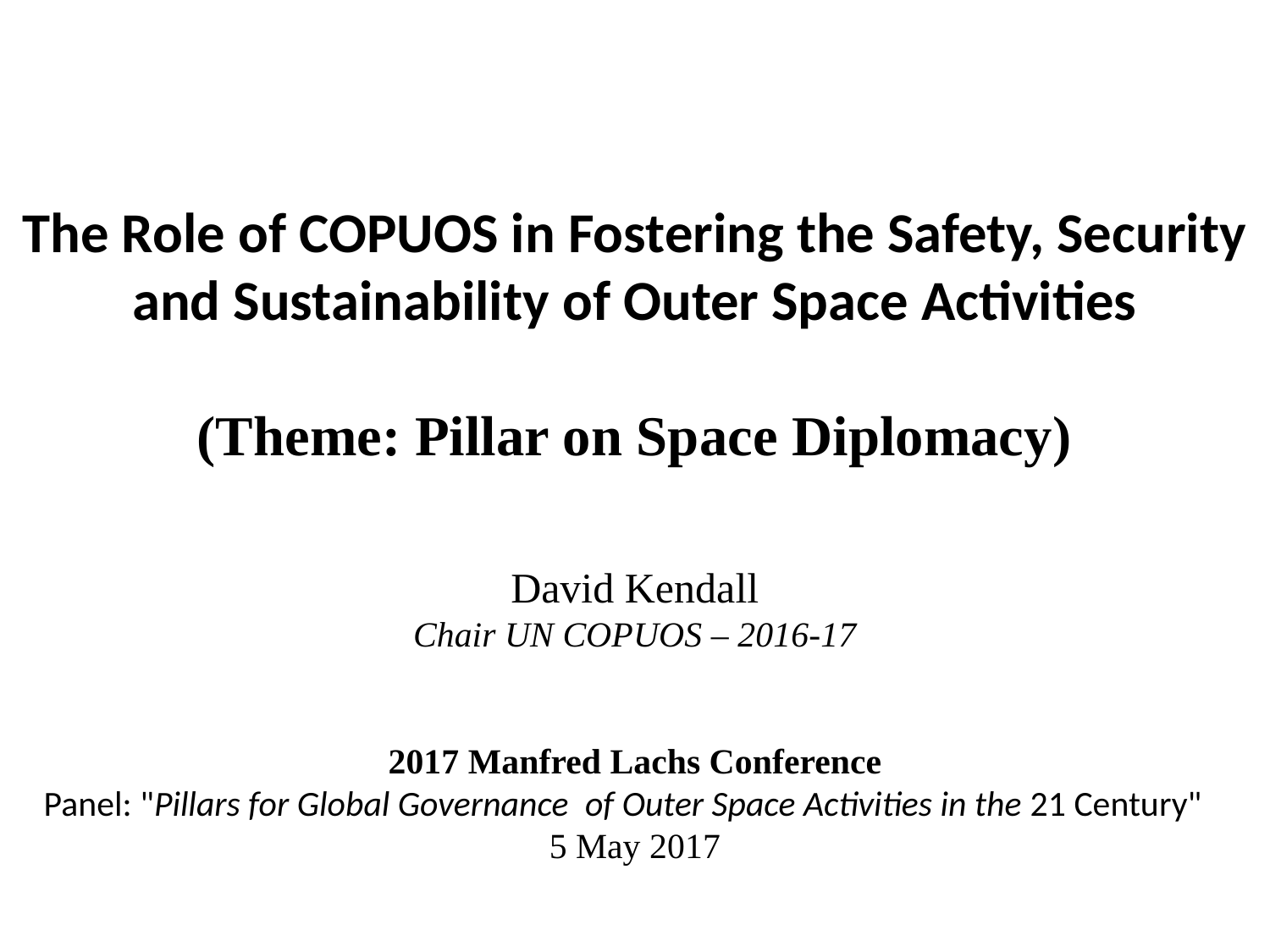

The Role of COPUOS in Fostering the Safety, Security and Sustainability of Outer Space Activities

(Theme: Pillar on Space Diplomacy)

David Kendall
Chair UN COPUOS – 2016-17

2017 Manfred Lachs Conference
Panel: "Pillars for Global Governance  of Outer Space Activities in the 21 Century"
5 May 2017